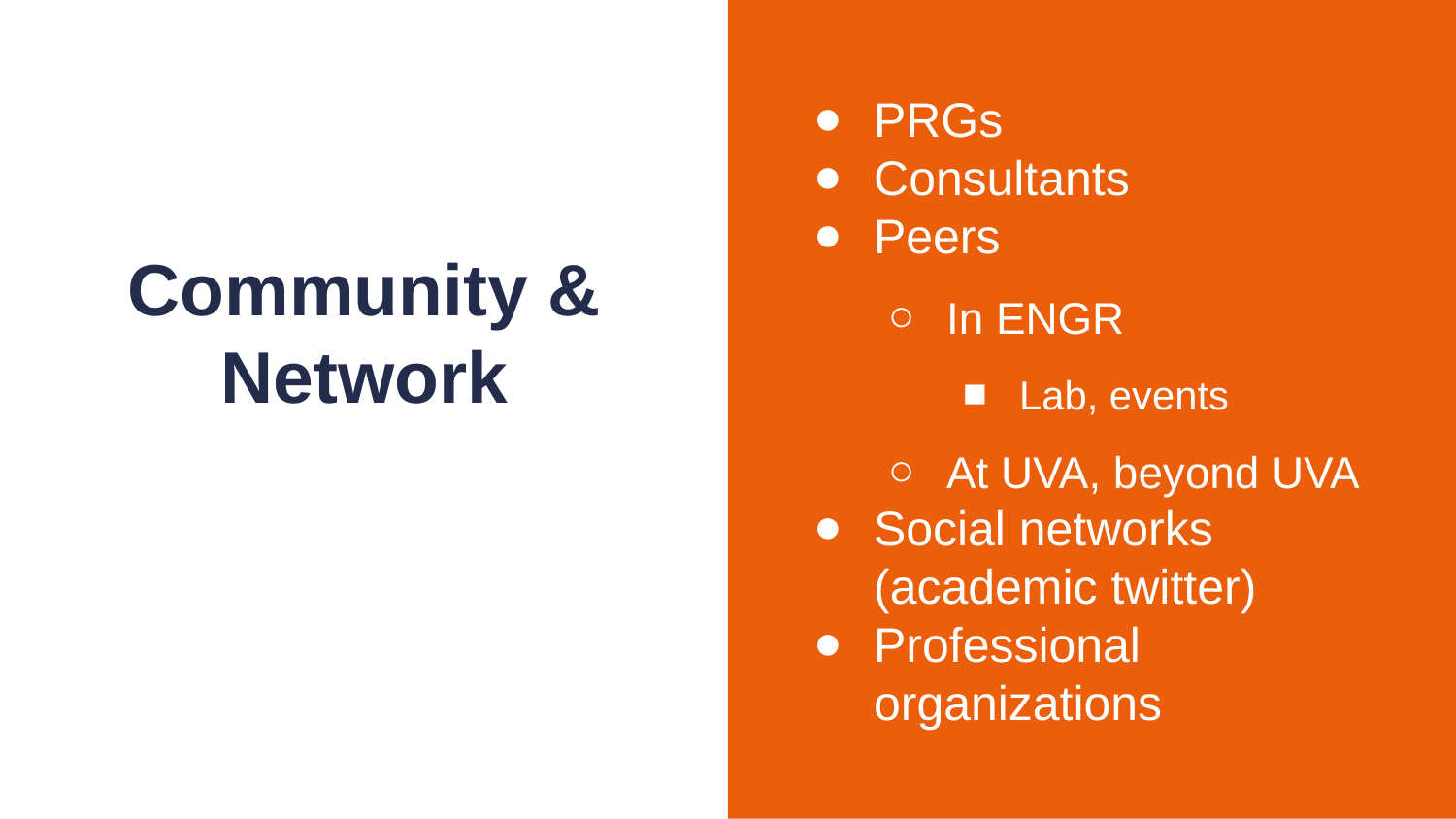

PRGs
Consultants
Peers
In ENGR
Lab, events
At UVA, beyond UVA
Social networks (academic twitter)
Professional organizations
# Community & Network